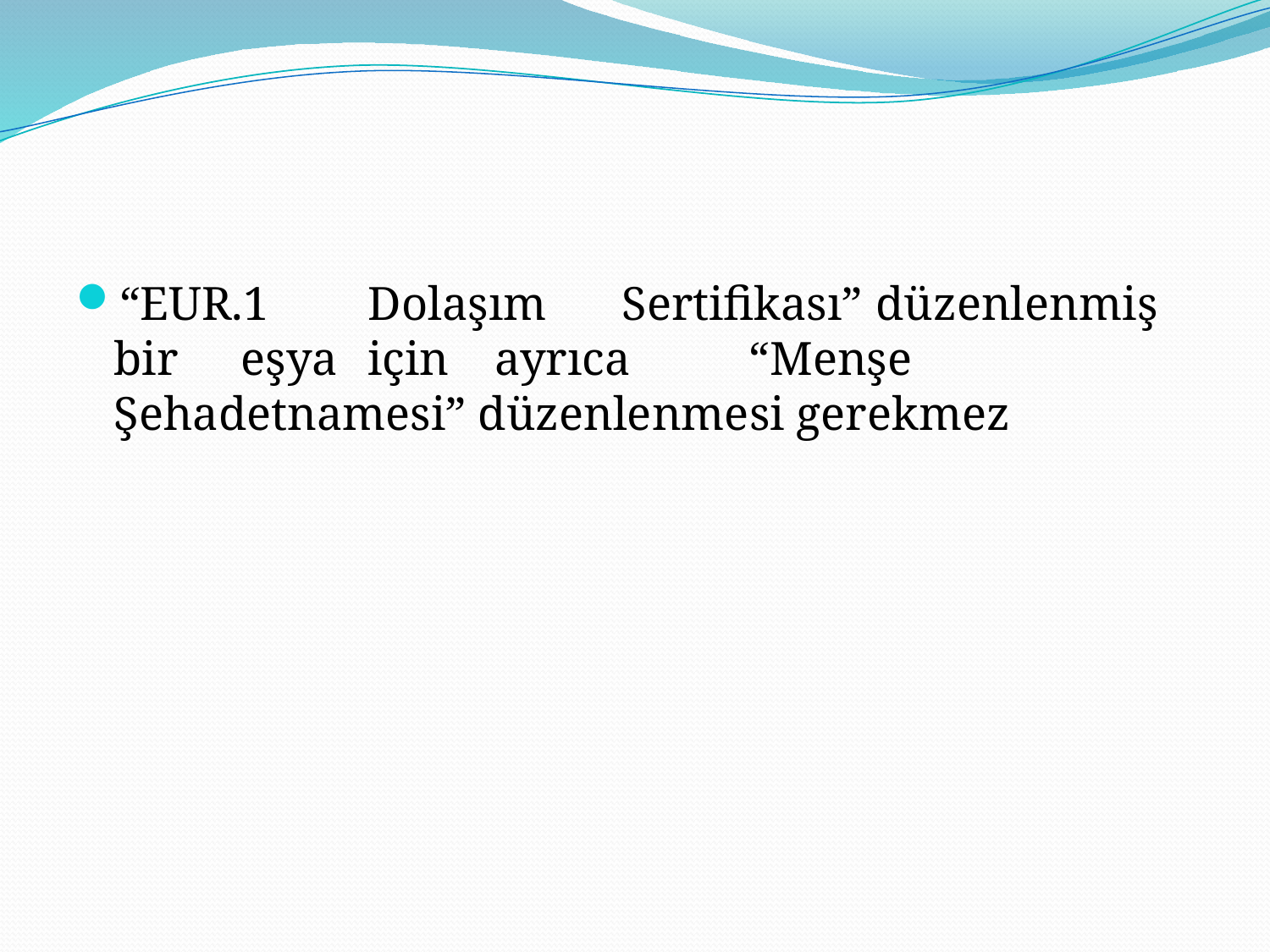

#
“EUR.1	Dolaşım	Sertifikası”	düzenlenmiş bir	eşya	için	ayrıca	“Menşe Şehadetnamesi” düzenlenmesi gerekmez